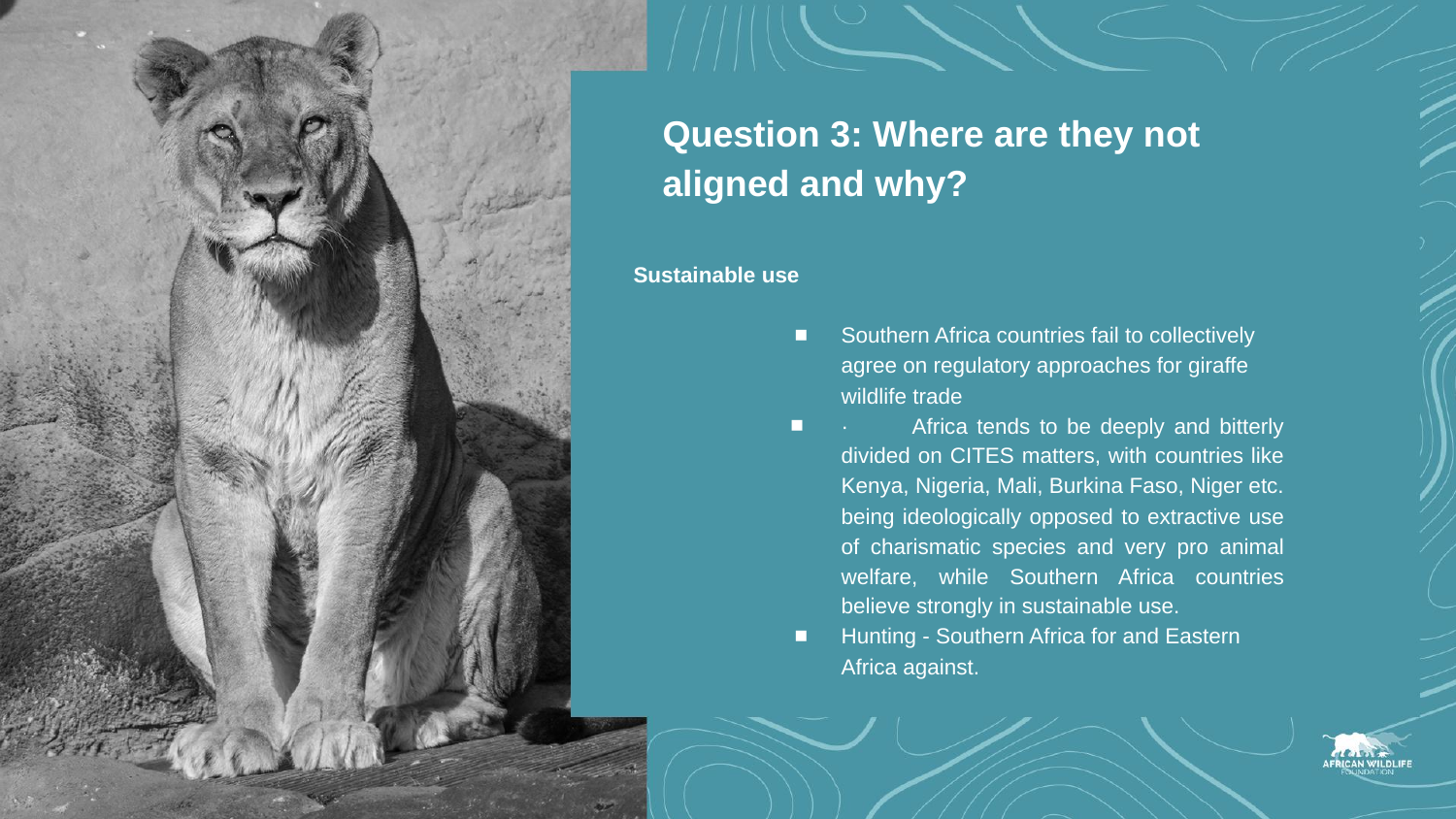

# Question 3: Where are they not aligned and why?

 Sustainable use

Southern Africa countries fail to collectively agree on regulatory approaches for giraffe wildlife trade
·       Africa tends to be deeply and bitterly divided on CITES matters, with countries like Kenya, Nigeria, Mali, Burkina Faso, Niger etc. being ideologically opposed to extractive use of charismatic species and very pro animal welfare, while Southern Africa countries believe strongly in sustainable use.
Hunting - Southern Africa for and Eastern Africa against.